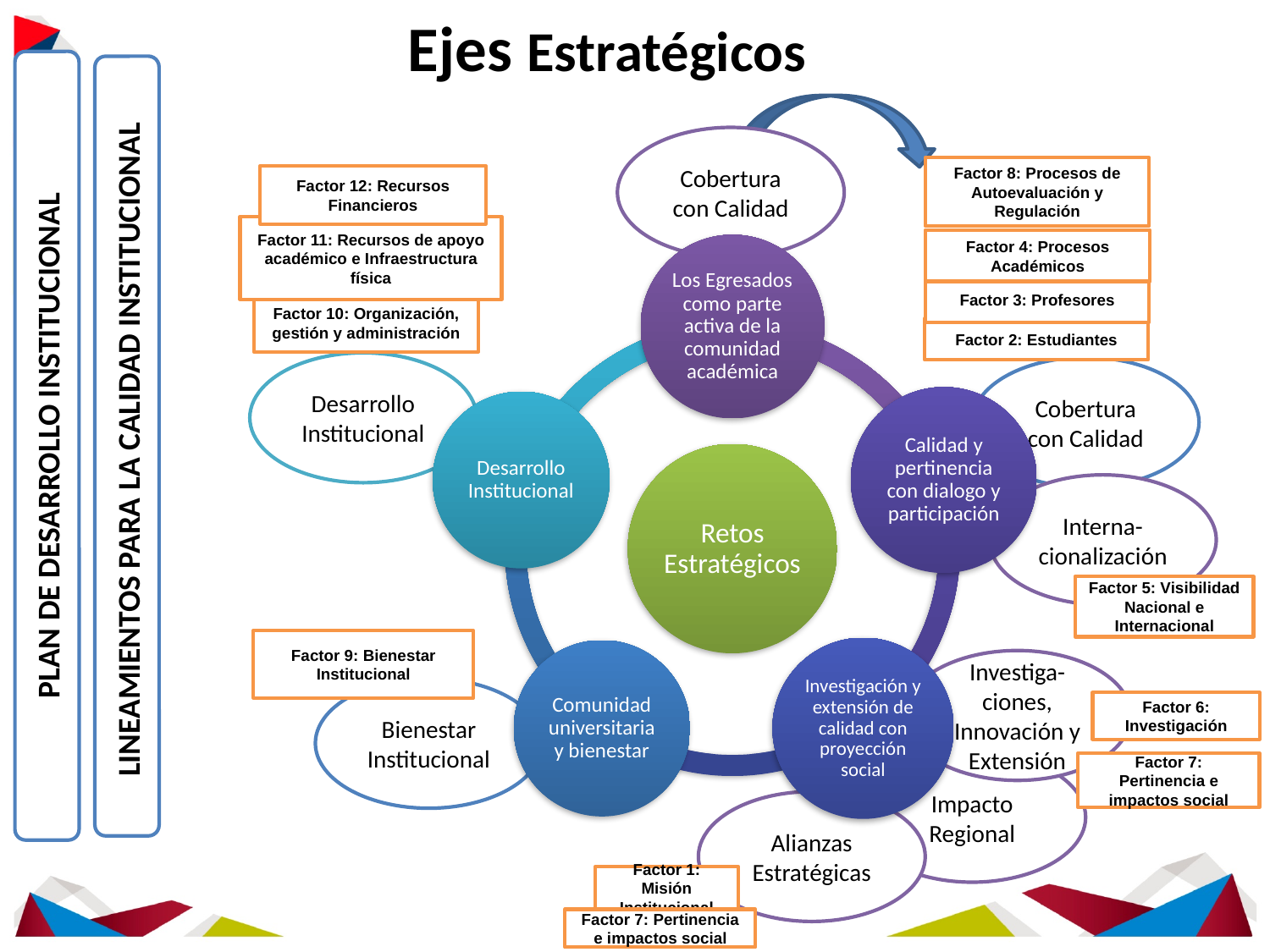

Ejes Estratégicos

Cobertura con Calidad
Factor 8: Procesos de Autoevaluación y Regulación
Factor 12: Recursos Financieros
Factor 11: Recursos de apoyo académico e Infraestructura física
Factor 4: Procesos Académicos
Retos Estratégicos
Los Egresados como parte activa de la comunidad académica
Calidad y pertinencia con dialogo y participación
Investigación y extensión de calidad con proyección social
Comunidad universitaria y bienestar
Desarrollo Institucional
Factor 3: Profesores
Factor 10: Organización, gestión y administración
Factor 2: Estudiantes
Desarrollo Institucional
Cobertura con Calidad
PLAN DE DESARROLLO INSTITUCIONAL
LINEAMIENTOS PARA LA CALIDAD INSTITUCIONAL

Interna-cionalización
Factor 5: Visibilidad Nacional e Internacional
Factor 9: Bienestar Institucional
Investiga-ciones, Innovación y Extensión
Bienestar Institucional
Factor 6: Investigación
Impacto Regional
Factor 7: Pertinencia e impactos social
Alianzas Estratégicas
Factor 1: Misión Institucional
Factor 7: Pertinencia e impactos social